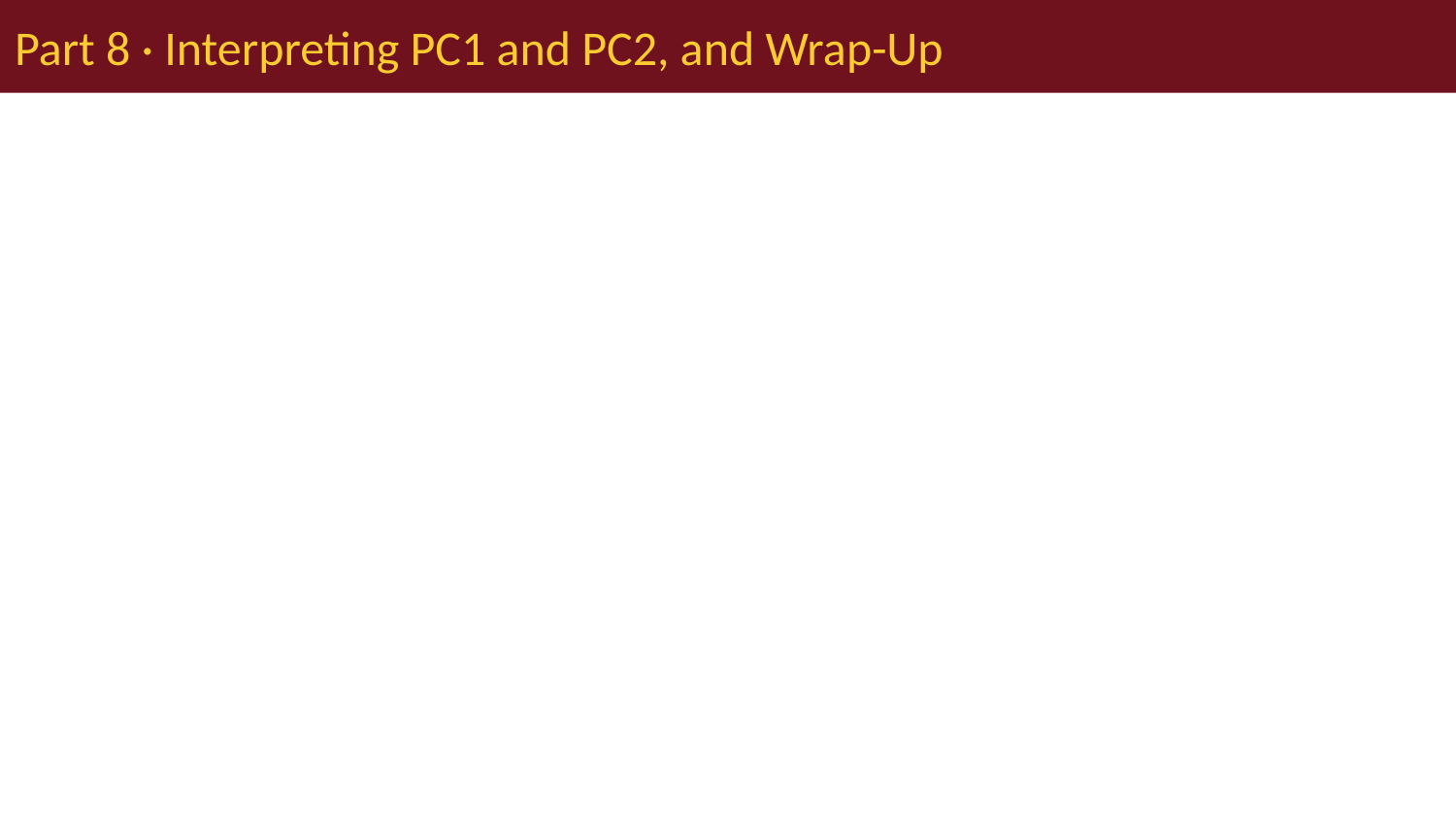

# Part 8 · Interpreting PC1 and PC2, and Wrap-Up